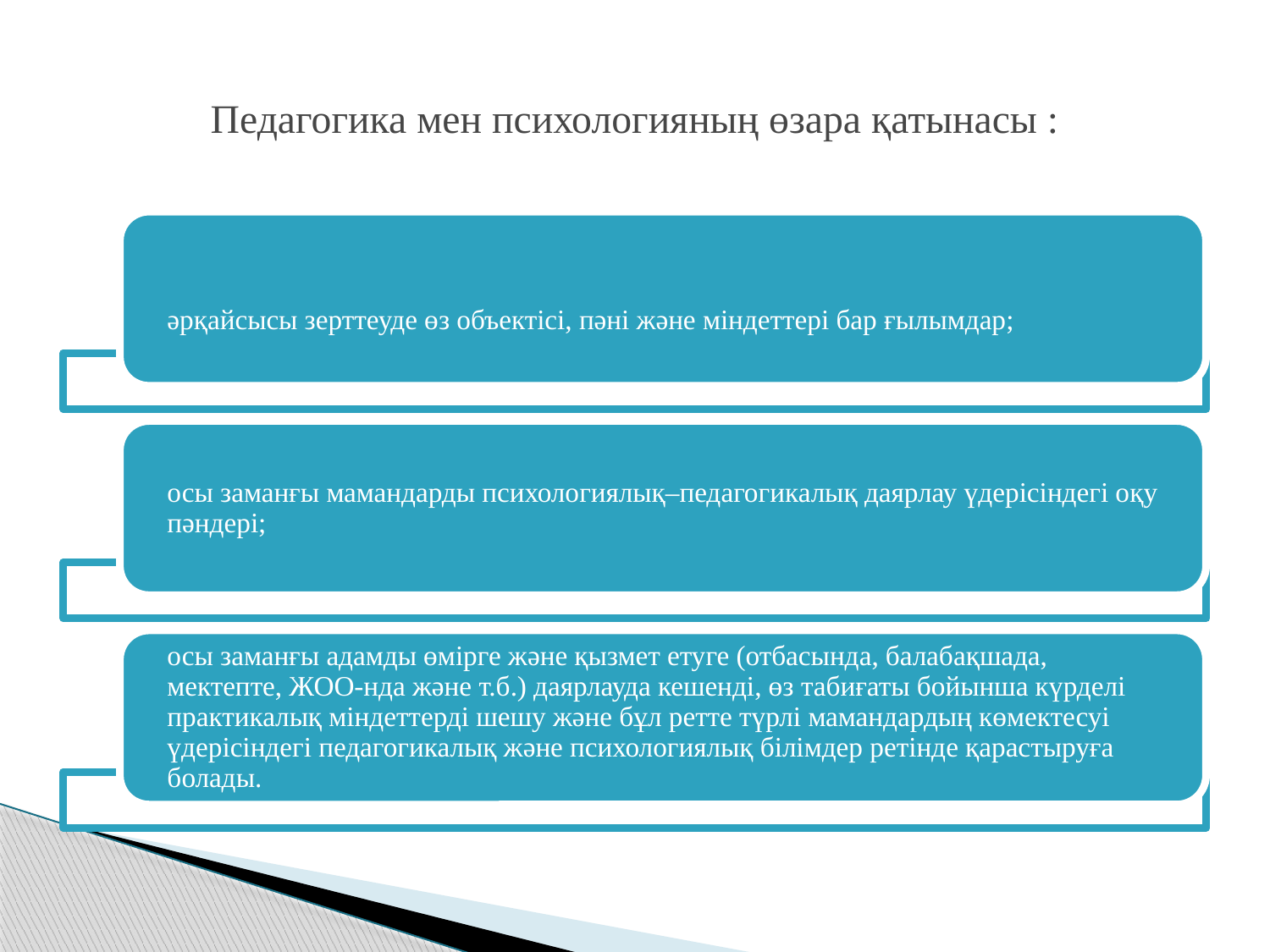

# Педагогика мен психологияның өзара қатынасы :

әрқайсысы зерттеуде өз объектісі, пәні және міндеттері бар ғылымдар;
осы заманғы мамандарды психологиялық–педагогикалық даярлау үдерісіндегі оқу пәндері;
осы заманғы адамды өмірге және қызмет етуге (отбасында, балабақшада, мектепте, ЖОО-нда және т.б.) даярлауда кешенді, өз табиғаты бойынша күрделі практикалық міндеттерді шешу және бұл ретте түрлі мамандардың көмектесуі үдерісіндегі педагогикалық және психологиялық білімдер ретінде қарастыруға болады.